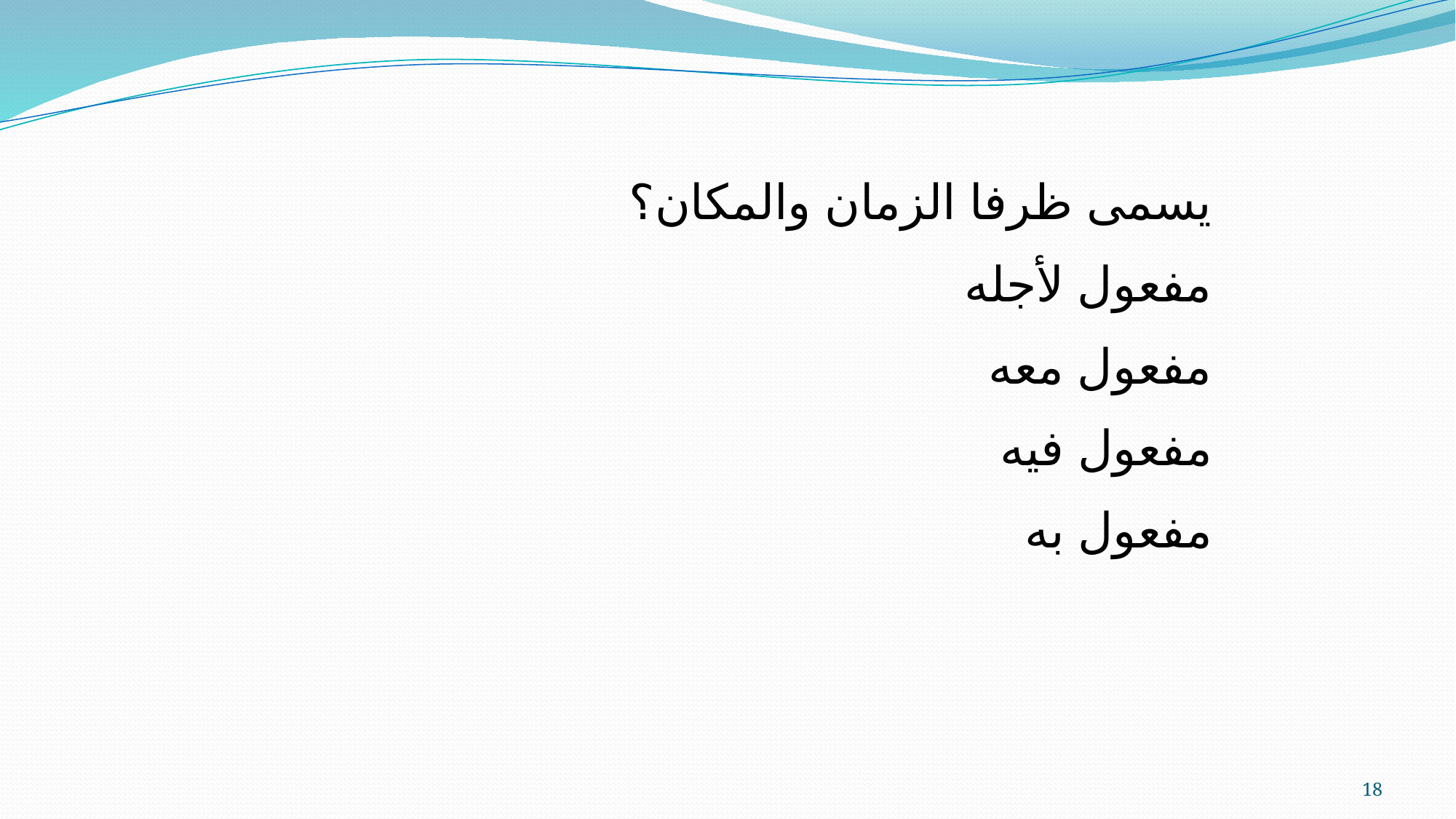

يسمى ظرفا الزمان والمكان؟
مفعول لأجله
مفعول معه
مفعول فيه
مفعول به

18